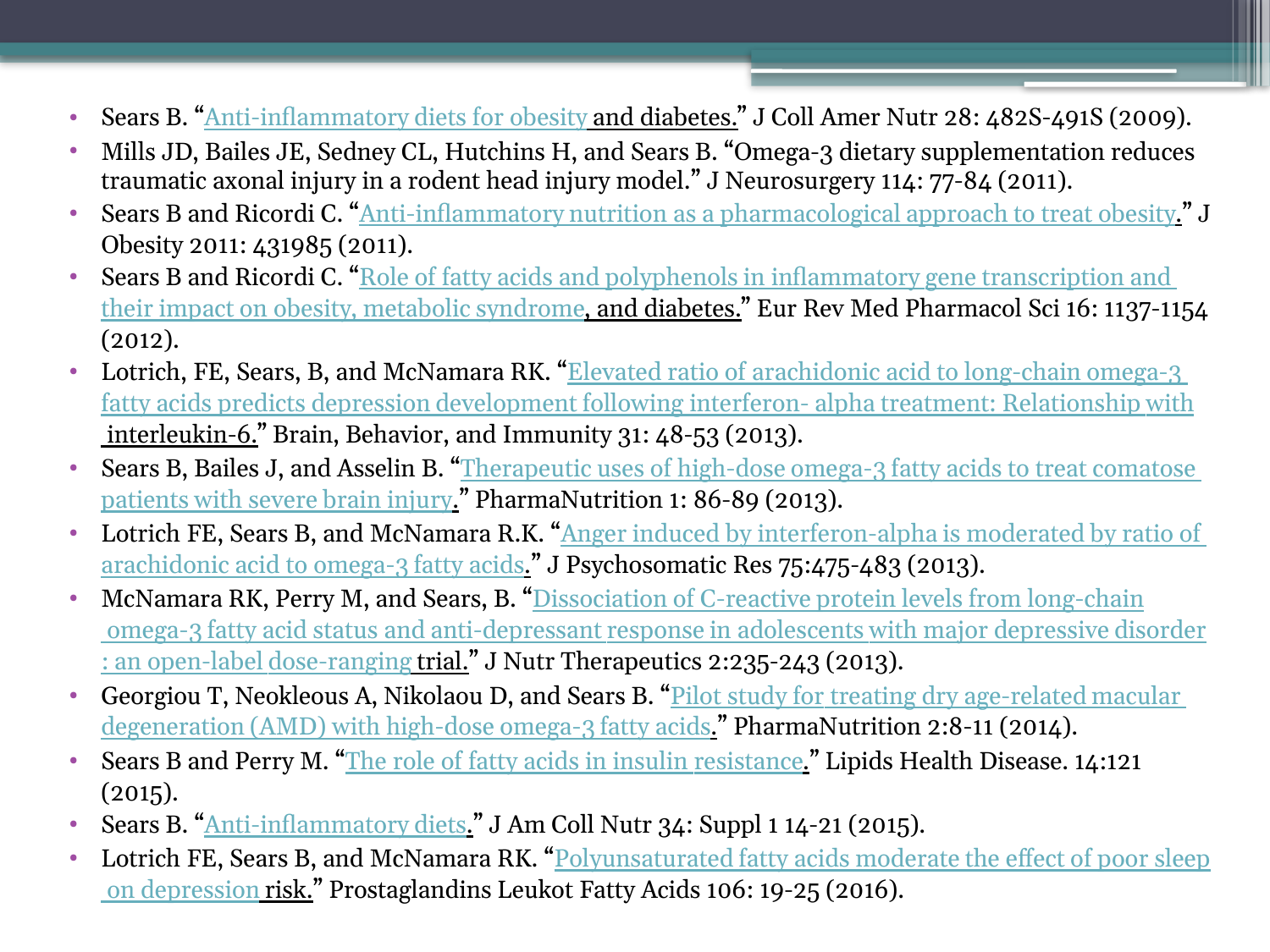

Sears B. “Anti-inflammatory diets for obesity and diabetes.” J Coll Amer Nutr 28: 482S-491S (2009).
Mills JD, Bailes JE, Sedney CL, Hutchins H, and Sears B. “Omega-3 dietary supplementation reduces traumatic axonal injury in a rodent head injury model.” J Neurosurgery 114: 77-84 (2011).
Sears B and Ricordi C. “Anti-inflammatory nutrition as a pharmacological approach to treat obesity.” J Obesity 2011: 431985 (2011).
Sears B and Ricordi C. “Role of fatty acids and polyphenols in inflammatory gene transcription and their impact on obesity, metabolic syndrome, and diabetes.” Eur Rev Med Pharmacol Sci 16: 1137-1154 (2012).
Lotrich, FE, Sears, B, and McNamara RK. “Elevated ratio of arachidonic acid to long-chain omega-3 fatty acids predicts depression development following interferon- alpha treatment: Relationship with interleukin-6.” Brain, Behavior, and Immunity 31: 48-53 (2013).
Sears B, Bailes J, and Asselin B. “Therapeutic uses of high-dose omega-3 fatty acids to treat comatose patients with severe brain injury.” PharmaNutrition 1: 86-89 (2013).
Lotrich FE, Sears B, and McNamara R.K. “Anger induced by interferon-alpha is moderated by ratio of arachidonic acid to omega-3 fatty acids.” J Psychosomatic Res 75:475-483 (2013).
McNamara RK, Perry M, and Sears, B. “Dissociation of C-reactive protein levels from long-chain omega-3 fatty acid status and anti-depressant response in adolescents with major depressive disorder: an open-label dose-ranging trial.” J Nutr Therapeutics 2:235-243 (2013).
Georgiou T, Neokleous A, Nikolaou D, and Sears B. “Pilot study for treating dry age-related macular degeneration (AMD) with high-dose omega-3 fatty acids.” PharmaNutrition 2:8-11 (2014).
Sears B and Perry M. “The role of fatty acids in insulin resistance.” Lipids Health Disease. 14:121 (2015).
Sears B. “Anti-inflammatory diets.” J Am Coll Nutr 34: Suppl 1 14-21 (2015).
Lotrich FE, Sears B, and McNamara RK. “Polyunsaturated fatty acids moderate the effect of poor sleep on depression risk.” Prostaglandins Leukot Fatty Acids 106: 19-25 (2016).